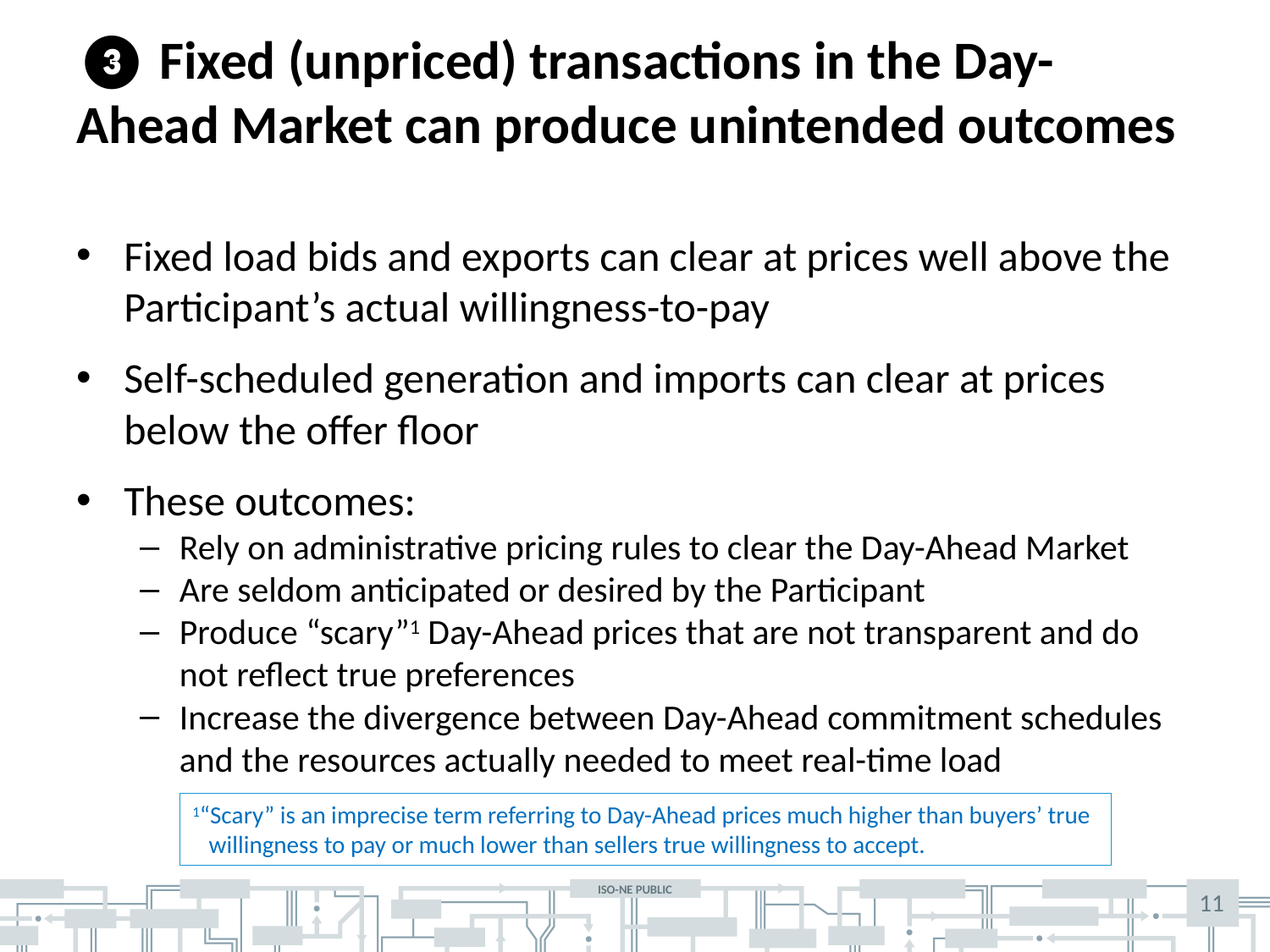

# ❸ Fixed (unpriced) transactions in the Day-Ahead Market can produce unintended outcomes
Fixed load bids and exports can clear at prices well above the Participant’s actual willingness-to-pay
Self-scheduled generation and imports can clear at prices below the offer floor
These outcomes:
Rely on administrative pricing rules to clear the Day-Ahead Market
Are seldom anticipated or desired by the Participant
Produce “scary”1 Day-Ahead prices that are not transparent and do not reflect true preferences
Increase the divergence between Day-Ahead commitment schedules and the resources actually needed to meet real-time load
1“Scary” is an imprecise term referring to Day-Ahead prices much higher than buyers’ true
   willingness to pay or much lower than sellers true willingness to accept.
11